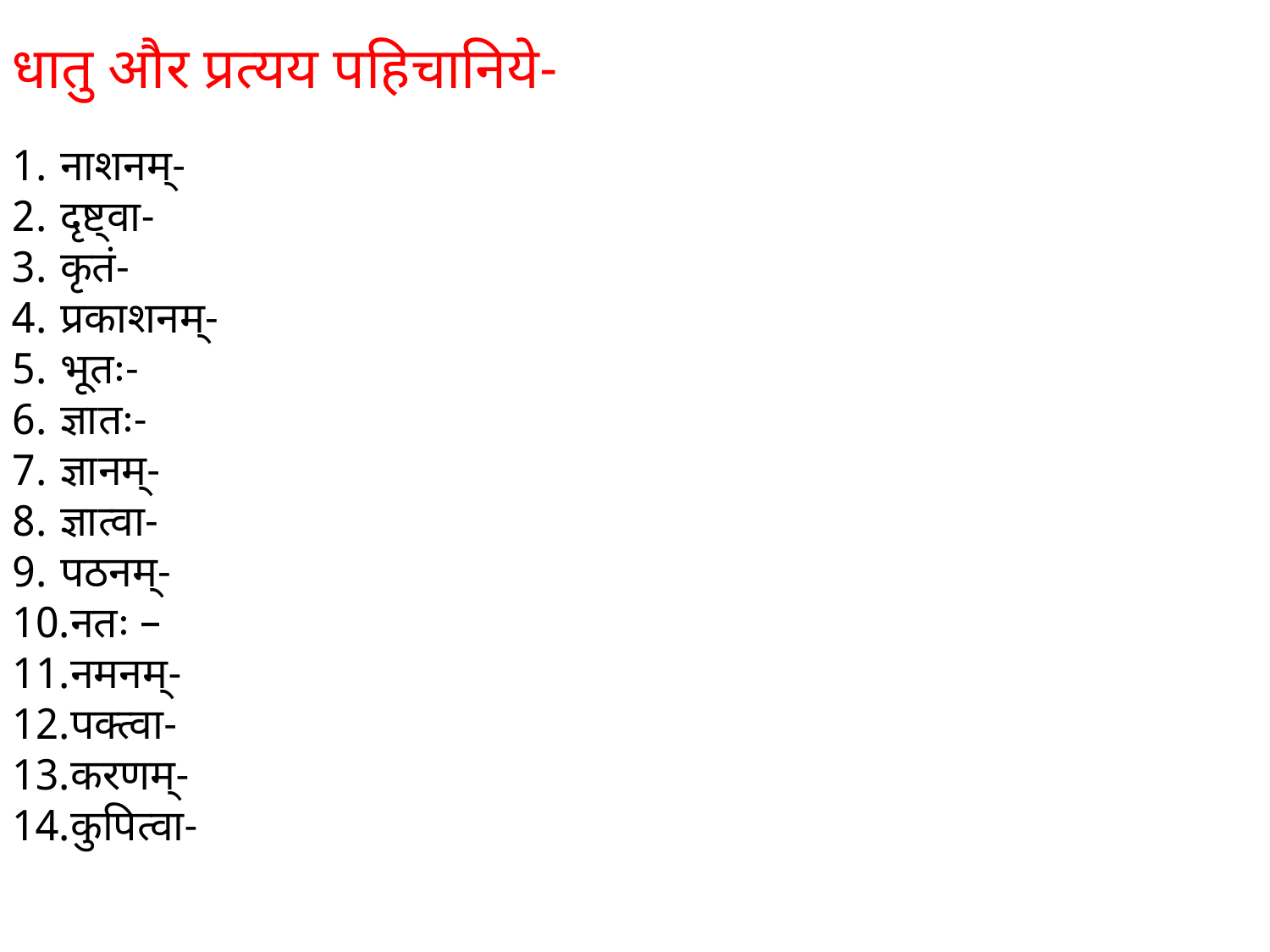

धातु और प्रत्यय पहिचानिये-

नाशनम्-
दृष्ट्वा-
कृतं-
प्रकाशनम्-
भूतः-
ज्ञातः-
ज्ञानम्-
ज्ञात्वा-
पठनम्-
नतः –
नमनम्-
पक्त्वा-
करणम्-
कुपित्वा-